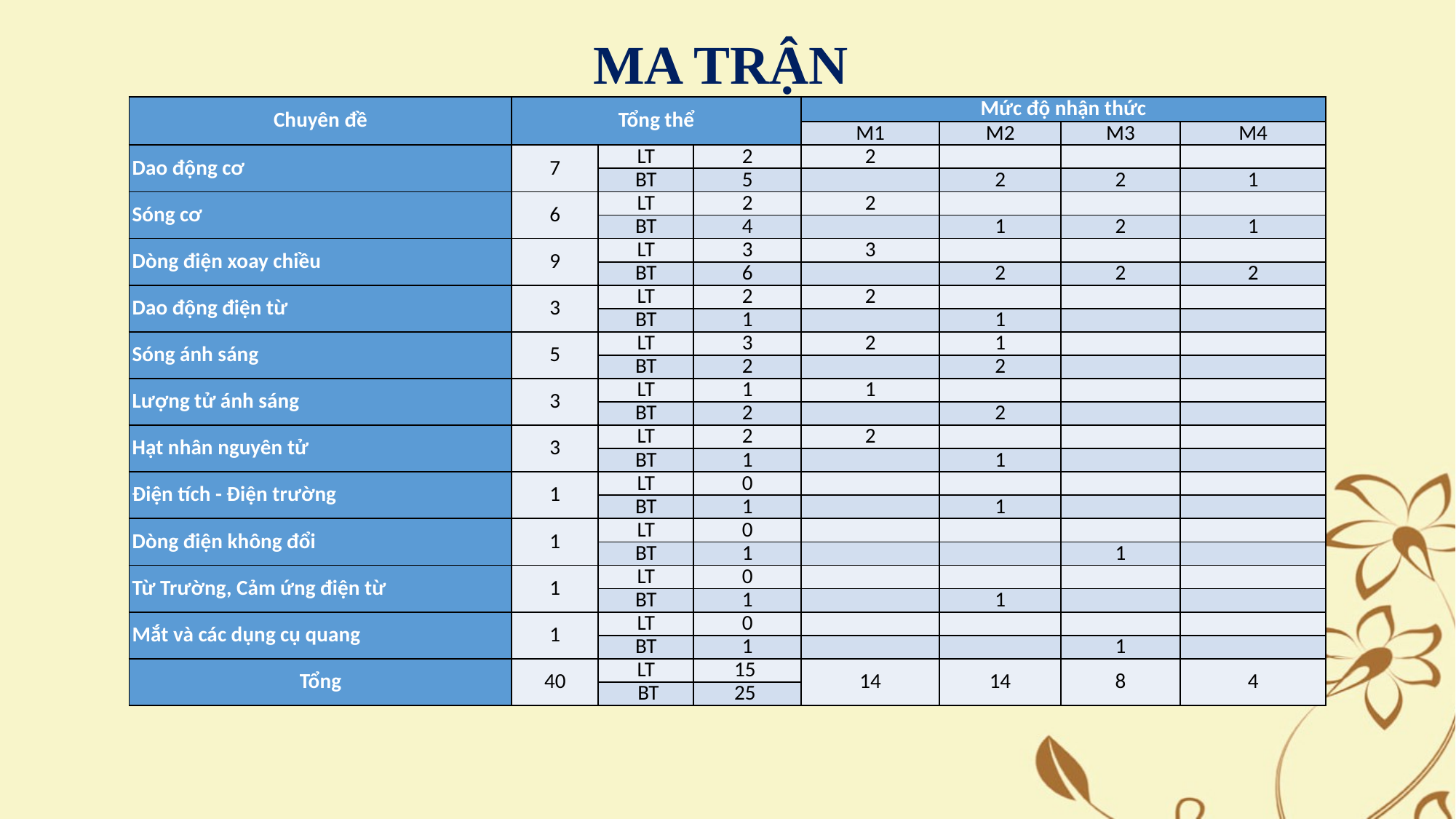

MA TRẬN
| Chuyên đề | Tổng thể |  |  | Mức độ nhận thức |  |  |  |
| --- | --- | --- | --- | --- | --- | --- | --- |
|  |  |  |  | M1 | M2 | M3 | M4 |
| Dao động cơ | 7 | LT | 2 | 2 |  |  |  |
|  |  | BT | 5 |  | 2 | 2 | 1 |
| Sóng cơ | 6 | LT | 2 | 2 |  |  |  |
|  |  | BT | 4 |  | 1 | 2 | 1 |
| Dòng điện xoay chiều | 9 | LT | 3 | 3 |  |  |  |
|  |  | BT | 6 |  | 2 | 2 | 2 |
| Dao động điện từ | 3 | LT | 2 | 2 |  |  |  |
|  |  | BT | 1 |  | 1 |  |  |
| Sóng ánh sáng | 5 | LT | 3 | 2 | 1 |  |  |
|  |  | BT | 2 |  | 2 |  |  |
| Lượng tử ánh sáng | 3 | LT | 1 | 1 |  |  |  |
|  |  | BT | 2 |  | 2 |  |  |
| Hạt nhân nguyên tử | 3 | LT | 2 | 2 |  |  |  |
|  |  | BT | 1 |  | 1 |  |  |
| Điện tích - Điện trường | 1 | LT | 0 |  |  |  |  |
|  |  | BT | 1 |  | 1 |  |  |
| Dòng điện không đổi | 1 | LT | 0 |  |  |  |  |
|  |  | BT | 1 |  |  | 1 |  |
| Từ Trường, Cảm ứng điện từ | 1 | LT | 0 |  |  |  |  |
|  |  | BT | 1 |  | 1 |  |  |
| Mắt và các dụng cụ quang | 1 | LT | 0 |  |  |  |  |
|  |  | BT | 1 |  |  | 1 |  |
| Tổng | 40 | LT | 15 | 14 | 14 | 8 | 4 |
|  |  | BT | 25 |  |  |  |  |